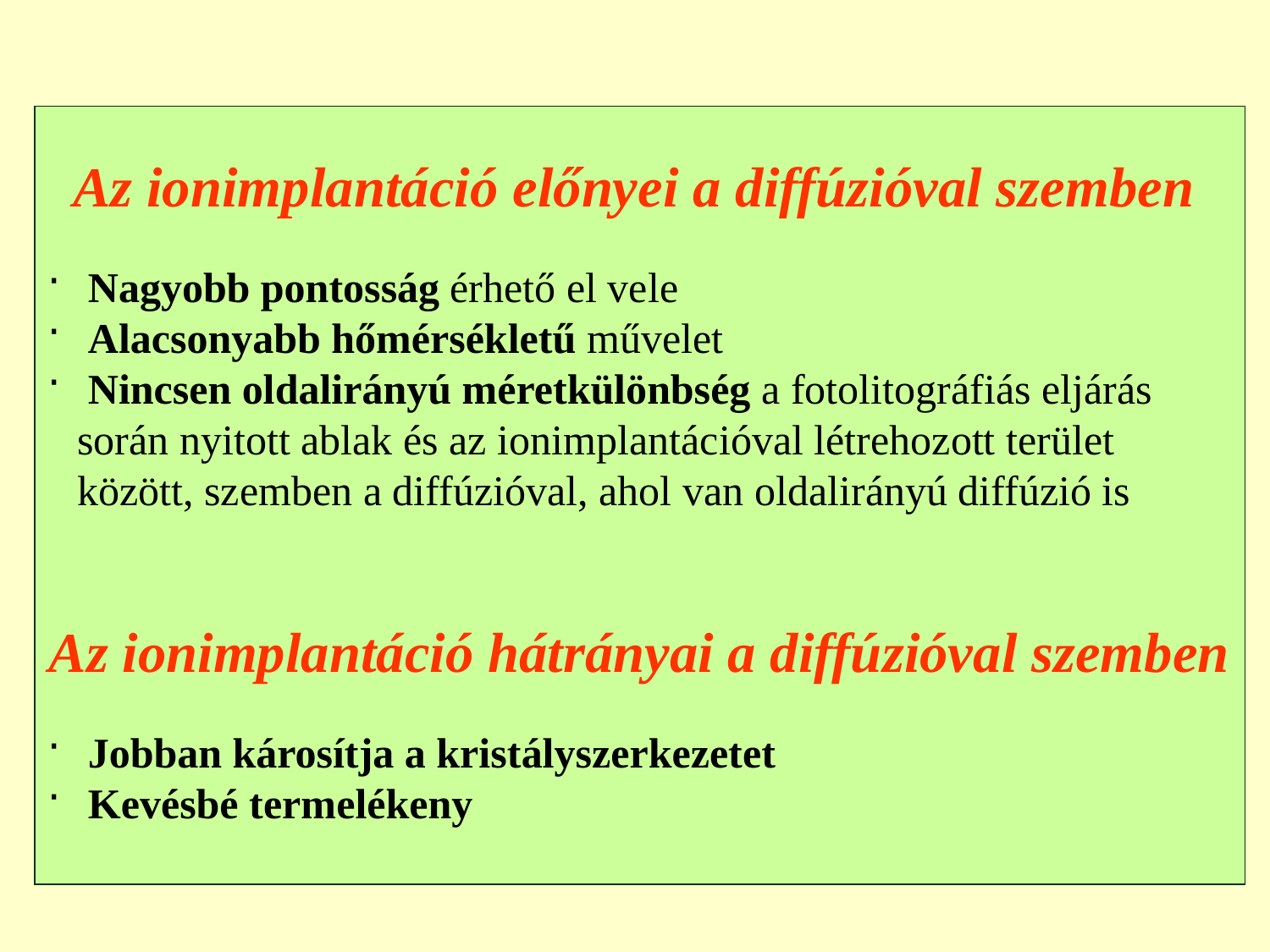

Az ionimplantáció előnyei a diffúzióval szemben

 Nagyobb pontosság érhető el vele
 Alacsonyabb hőmérsékletű művelet
 Nincsen oldalirányú méretkülönbség a fotolitográfiás eljárás során nyitott ablak és az ionimplantációval létrehozott terület között, szemben a diffúzióval, ahol van oldalirányú diffúzió is

Az ionimplantáció hátrányai a diffúzióval szemben

 Jobban károsítja a kristályszerkezetet
 Kevésbé termelékeny